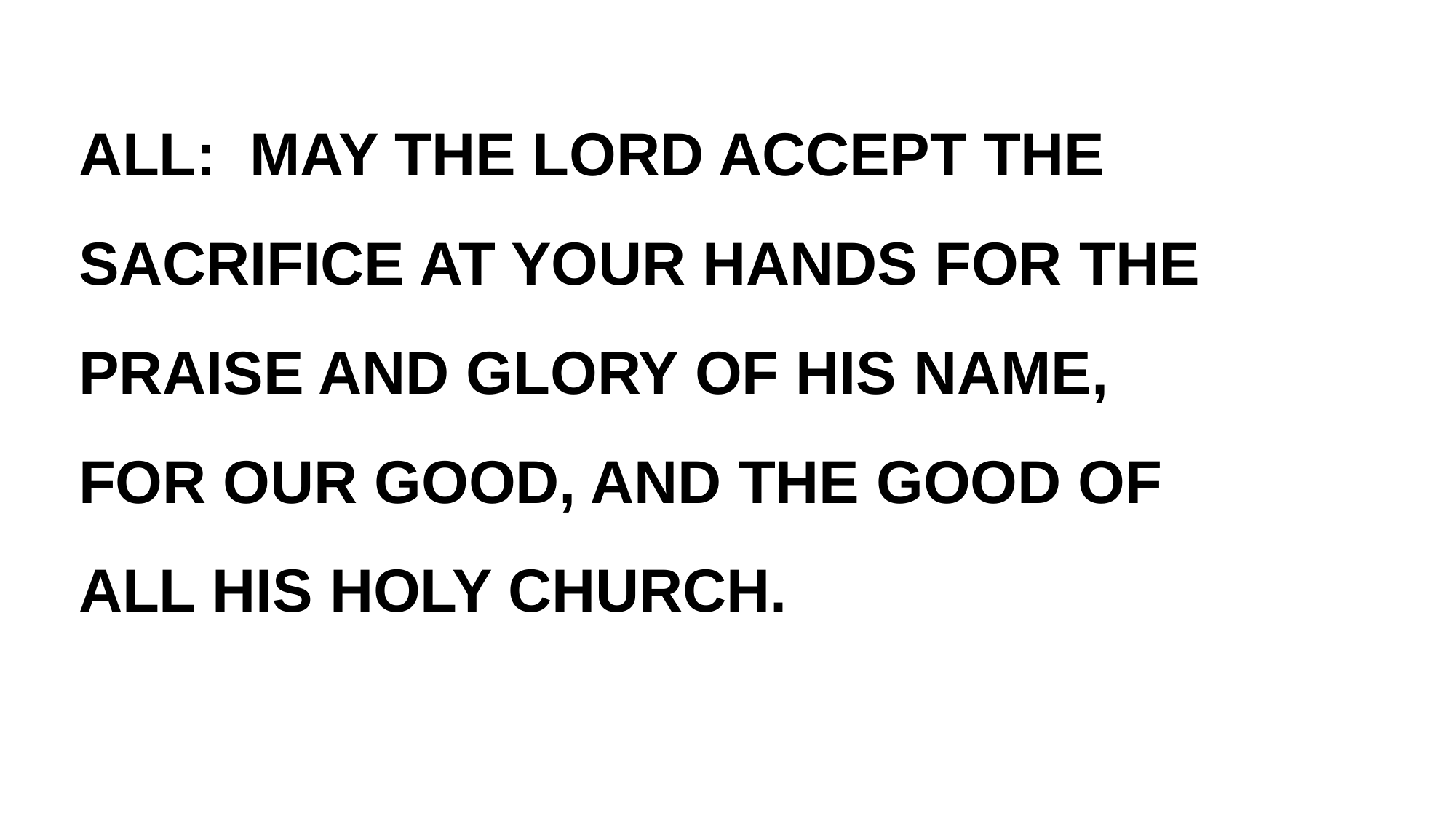

ALL:  MAY THE LORD ACCEPT THE SACRIFICE AT YOUR HANDS FOR THE PRAISE AND GLORY OF HIS NAME, FOR OUR GOOD, AND THE GOOD OF ALL HIS HOLY CHURCH.